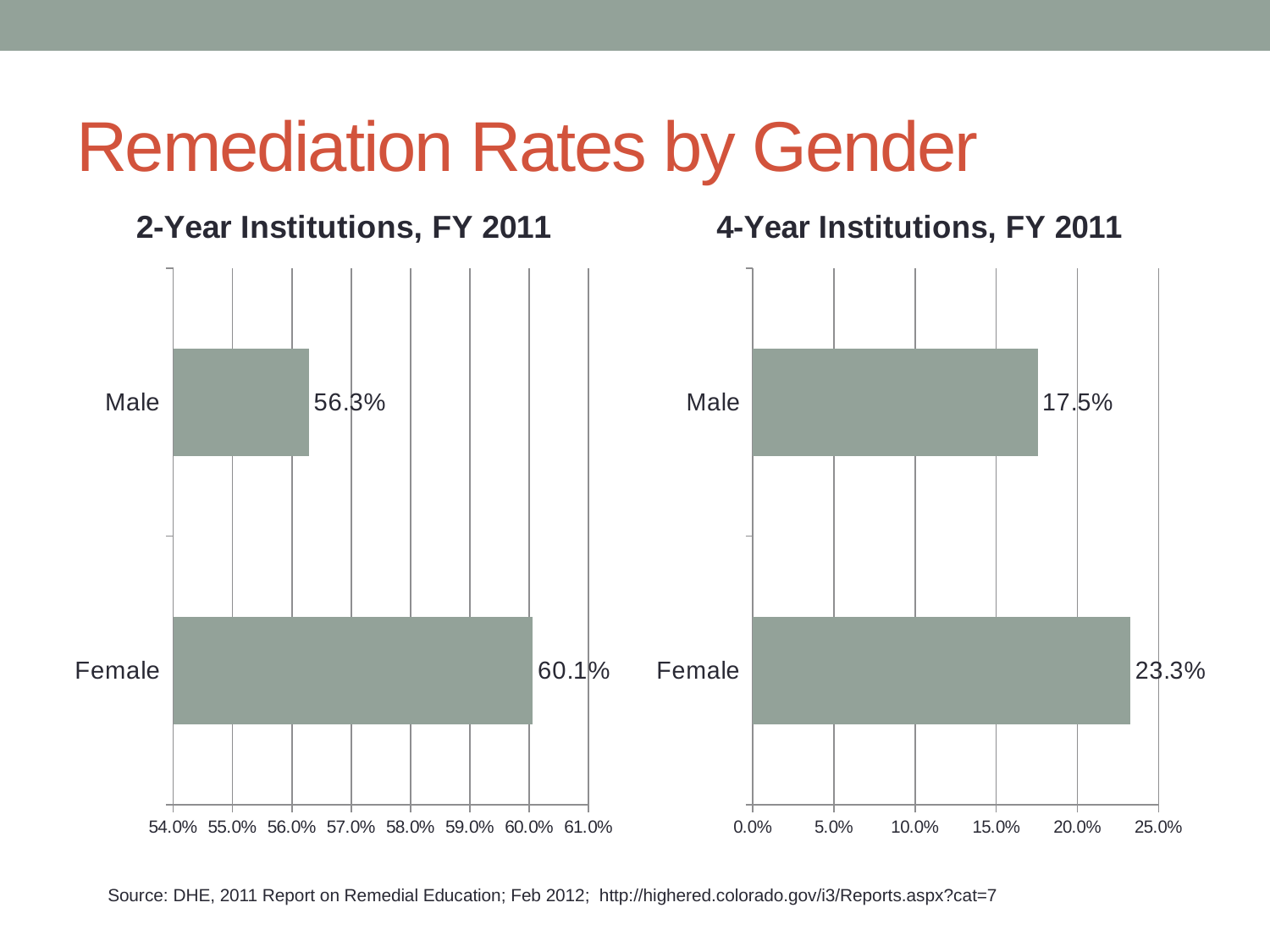

# Remediation Rates by Gender

### Chart: 2-Year Institutions, FY 2011

| Category |  |
|---|---|
| Female | 0.6006077707835902 |
| Male | 0.5628564909879078 |

### Chart: 4-Year Institutions, FY 2011

| Category |  |
|---|---|
| Female | 0.2326369282891022 |
| Male | 0.17544542887742187 |
Source: DHE, 2011 Report on Remedial Education; Feb 2012;  http://highered.colorado.gov/i3/Reports.aspx?cat=7